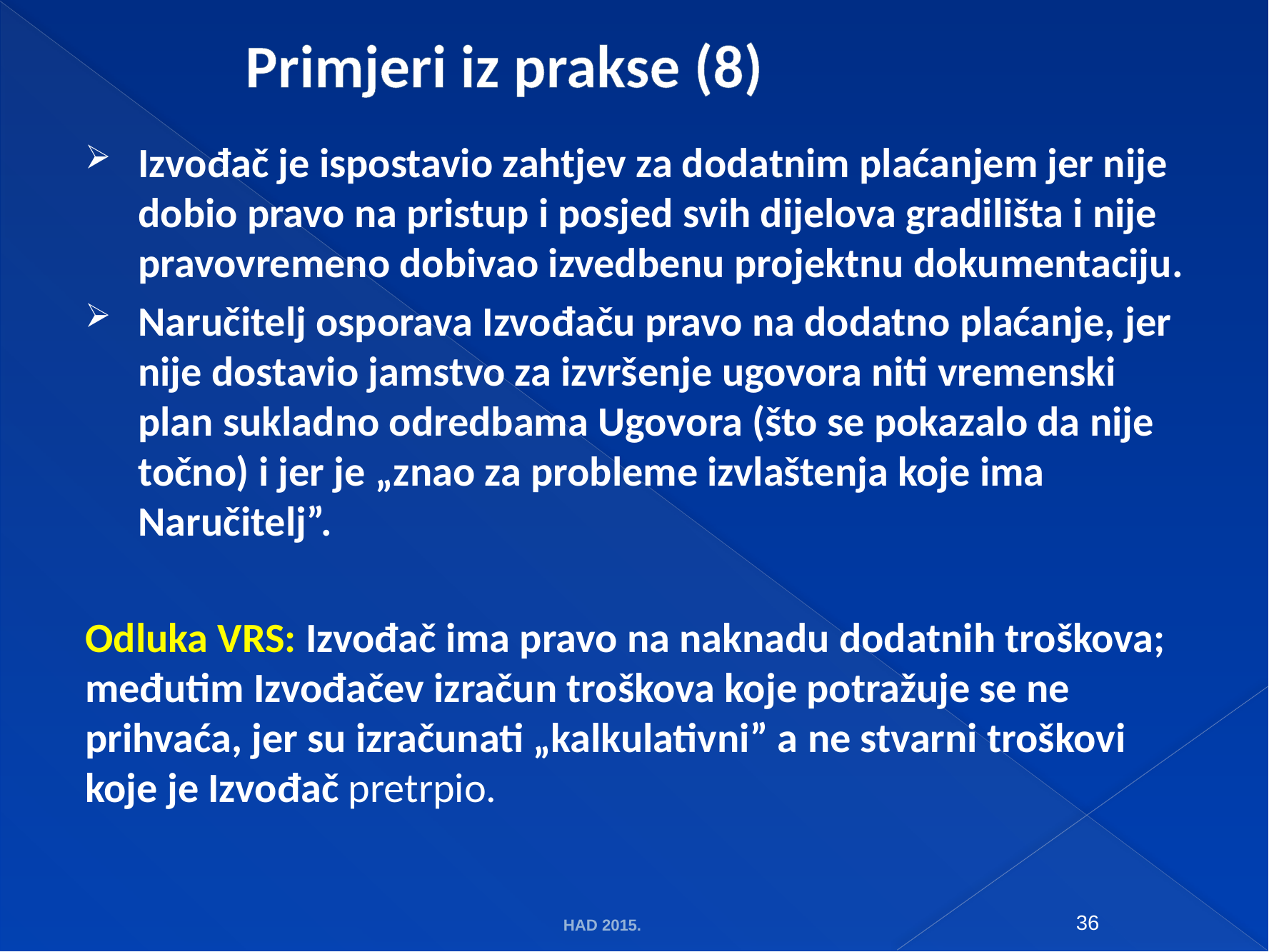

# Primjeri iz prakse (8)
Izvođač je ispostavio zahtjev za dodatnim plaćanjem jer nije dobio pravo na pristup i posjed svih dijelova gradilišta i nije pravovremeno dobivao izvedbenu projektnu dokumentaciju.
Naručitelj osporava Izvođaču pravo na dodatno plaćanje, jer nije dostavio jamstvo za izvršenje ugovora niti vremenski plan sukladno odredbama Ugovora (što se pokazalo da nije točno) i jer je „znao za probleme izvlaštenja koje ima Naručitelj”.

Odluka VRS: Izvođač ima pravo na naknadu dodatnih troškova; međutim Izvođačev izračun troškova koje potražuje se ne prihvaća, jer su izračunati „kalkulativni” a ne stvarni troškovi koje je Izvođač pretrpio.
HAD 2015.
36